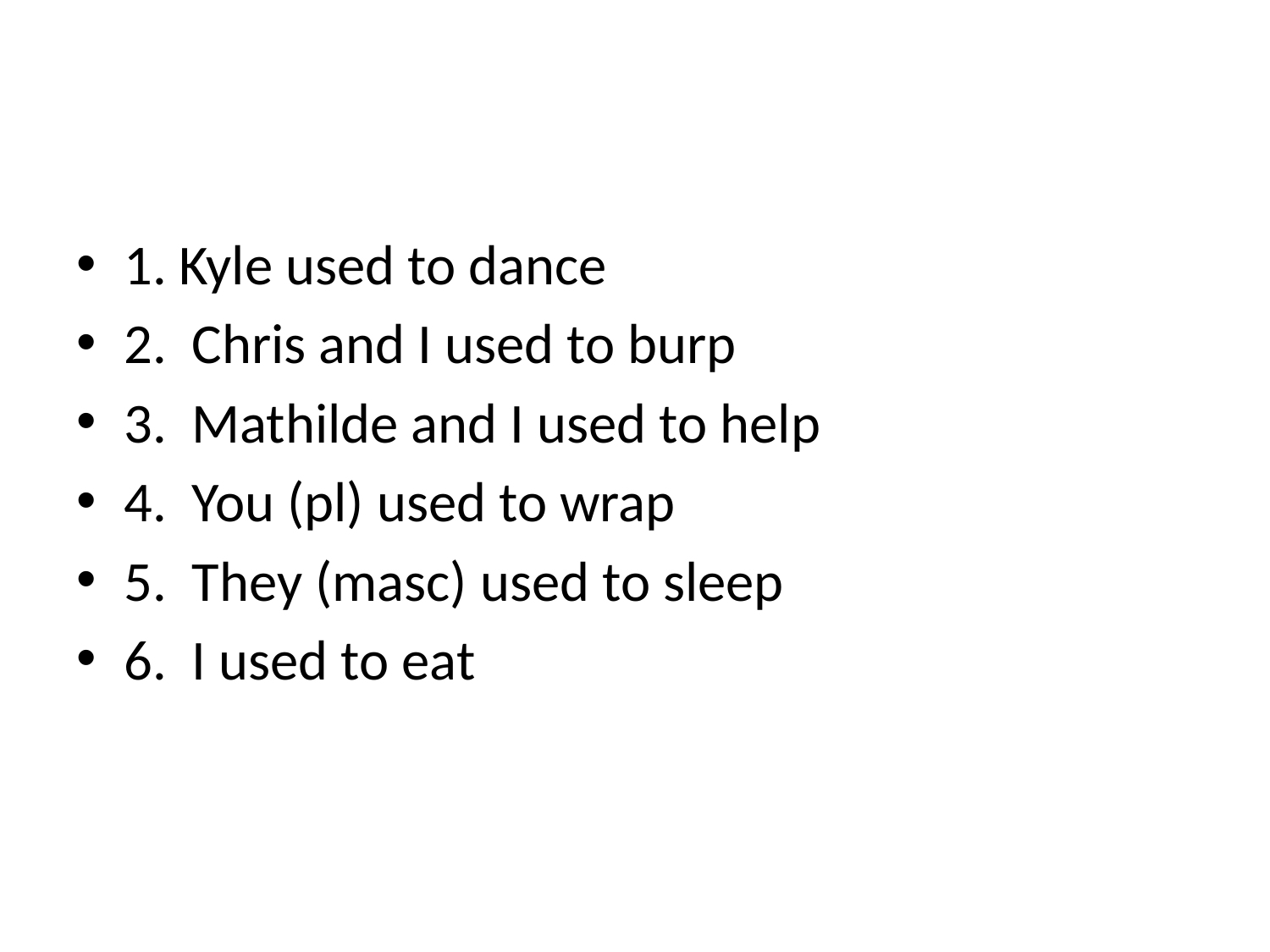

#
1. Kyle used to dance
2.  Chris and I used to burp
3.  Mathilde and I used to help
4.  You (pl) used to wrap
5.  They (masc) used to sleep
6.  I used to eat